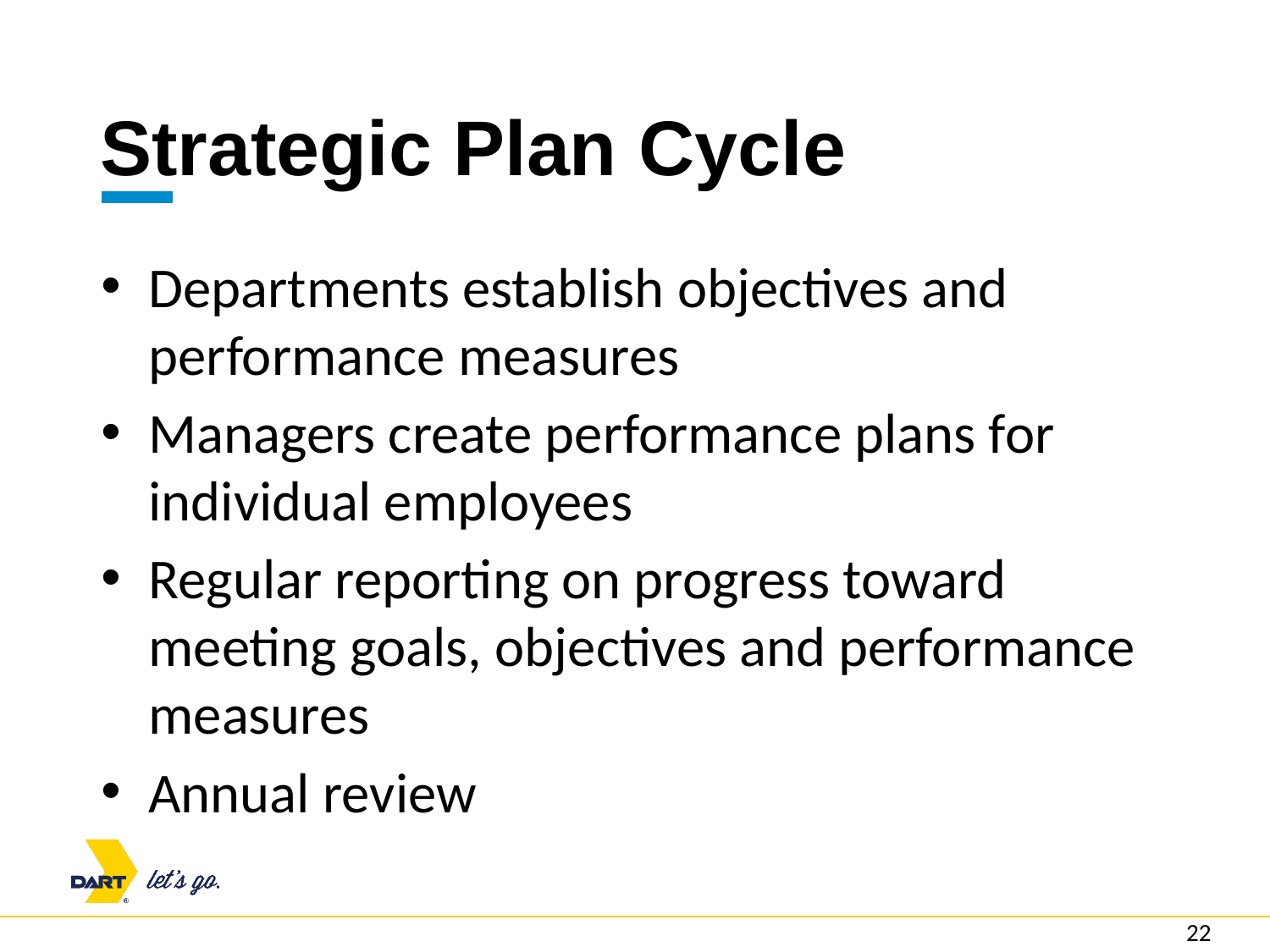

# Strategic Plan Cycle
Departments establish objectives and performance measures
Managers create performance plans for individual employees
Regular reporting on progress toward meeting goals, objectives and performance measures
Annual review